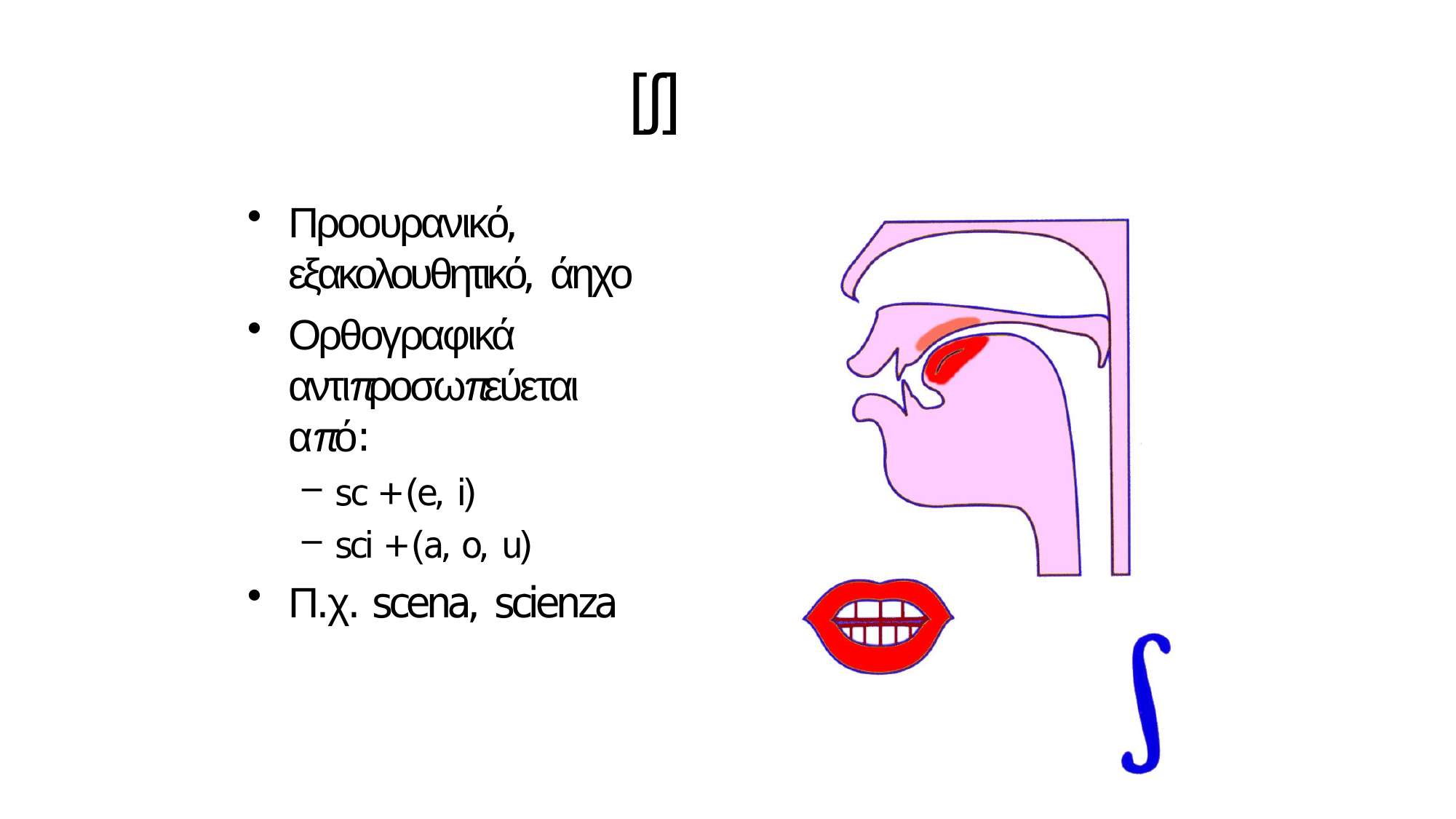

# [ʃ]
Προουρανικό,  εξακολουθητικό, άηχο
Ορθογραφικά  αντιπροσωπεύεται  από:
sc + (e, i)
sci + (a, o, u)
Π.χ. scena, scienza

26